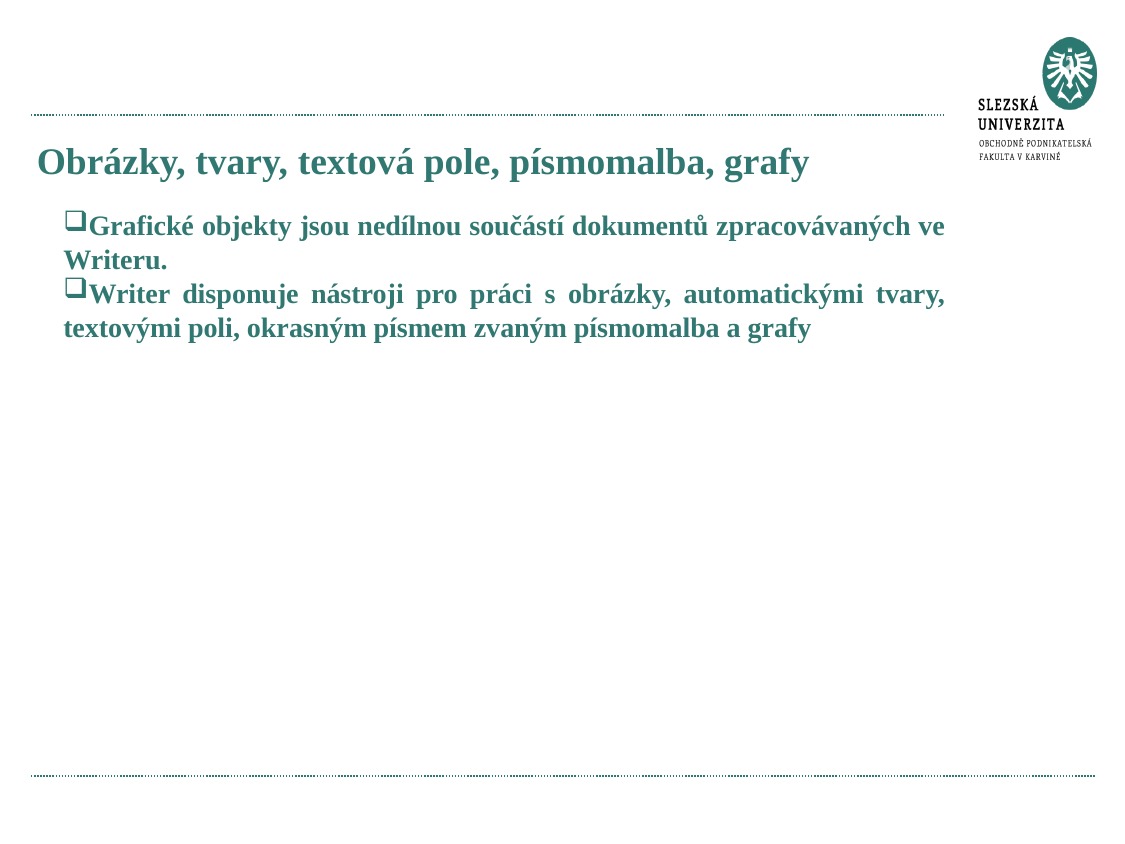

# Obrázky, tvary, textová pole, písmomalba, grafy
Grafické objekty jsou nedílnou součástí dokumentů zpracovávaných ve Writeru.
Writer disponuje nástroji pro práci s obrázky, automatickými tvary, textovými poli, okrasným písmem zvaným písmomalba a grafy